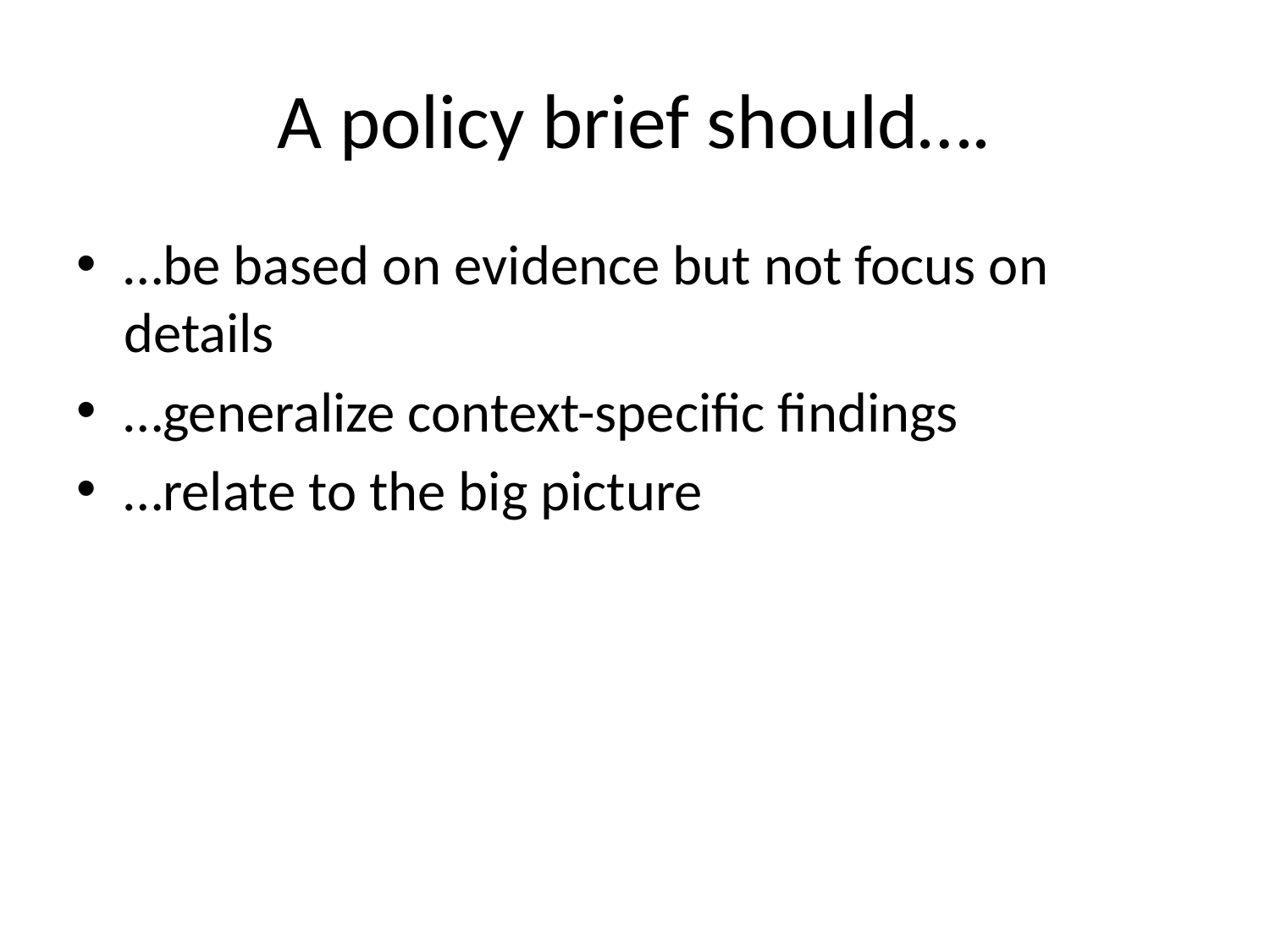

# A policy brief should….
…be based on evidence but not focus on details
…generalize context-specific findings
…relate to the big picture